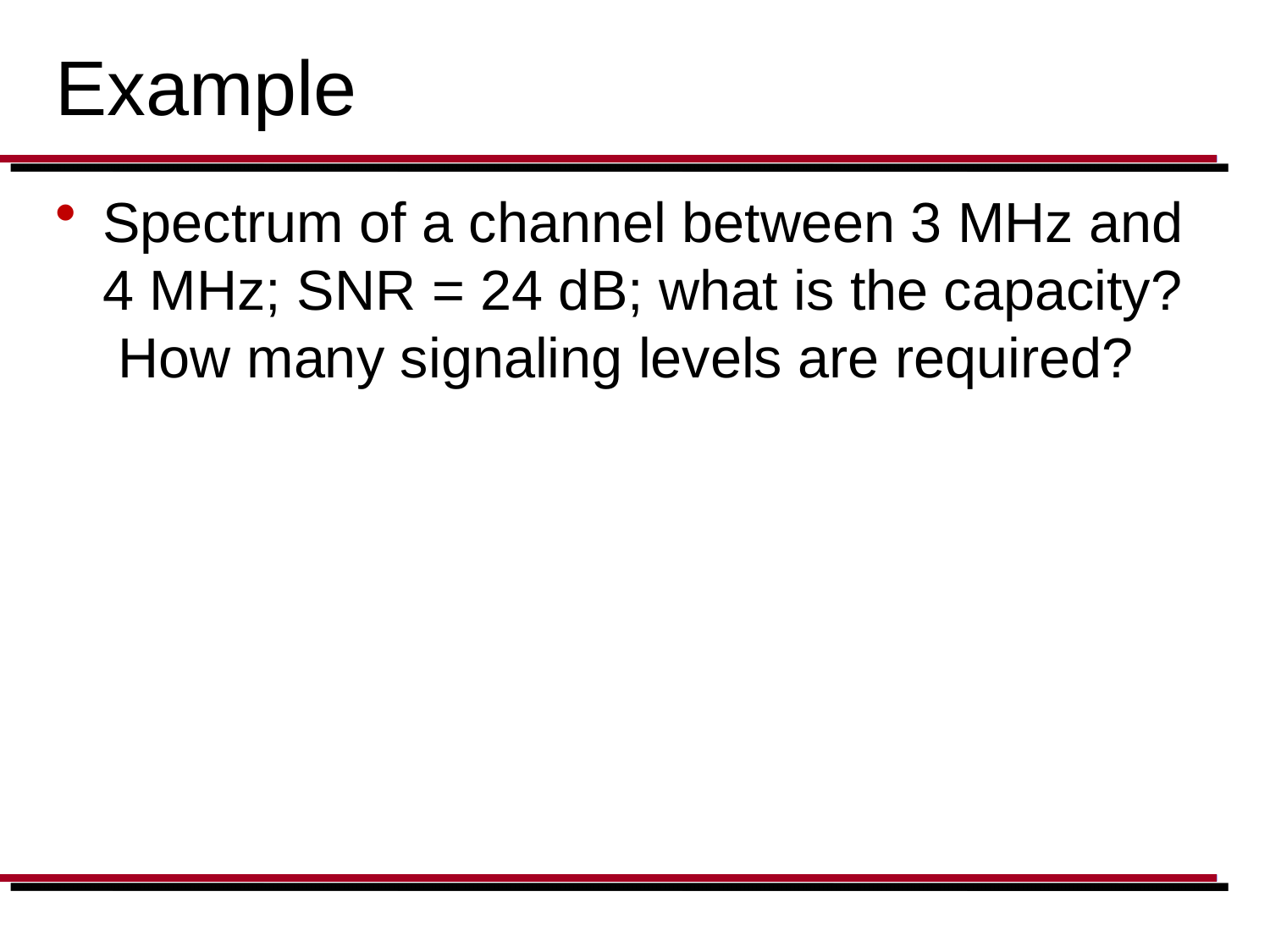

# Example
Spectrum of a channel between 3 MHz and 4 MHz; SNR = 24 dB; what is the capacity?  How many signaling levels are required?